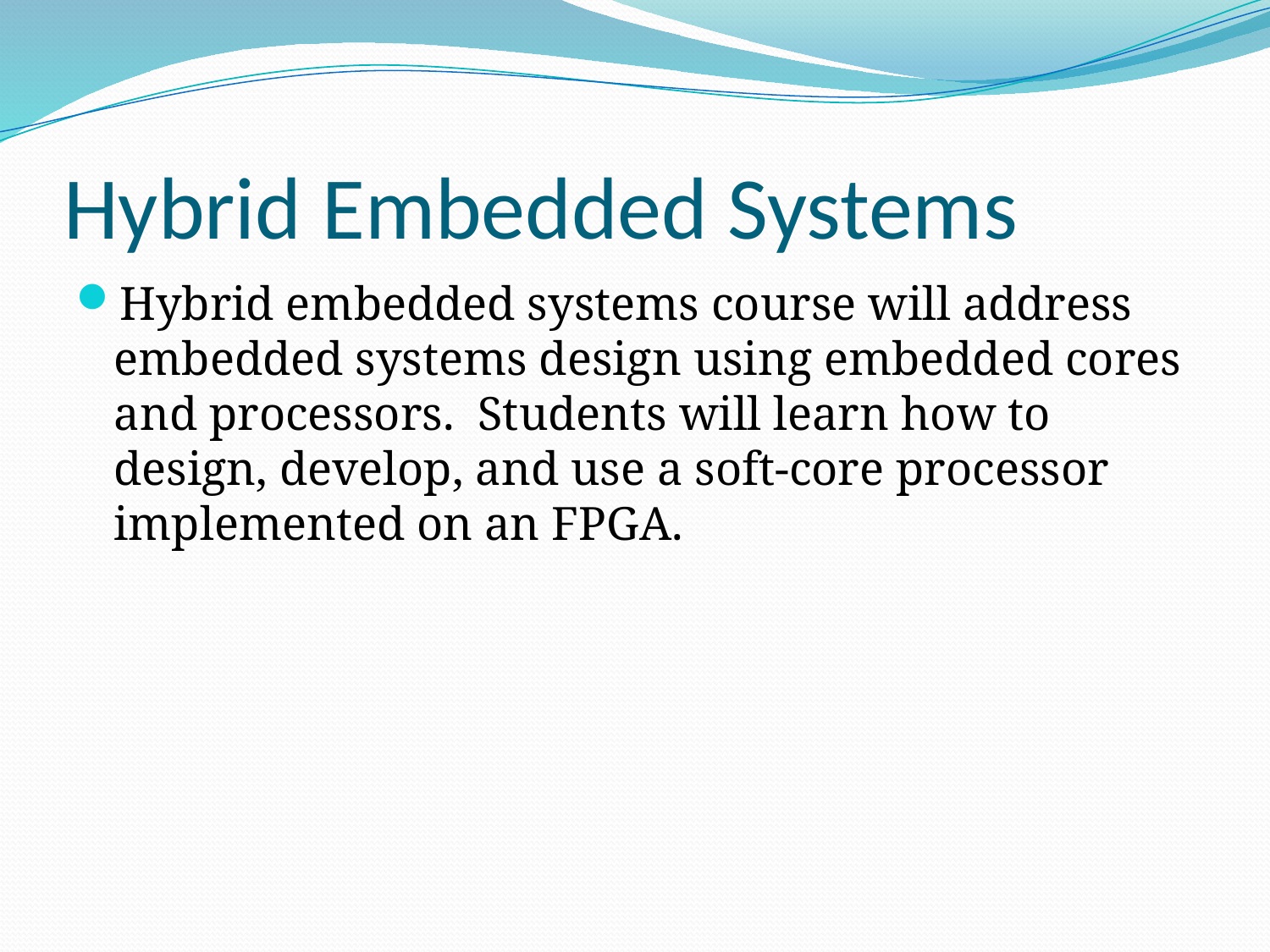

# Hybrid Embedded Systems
Hybrid embedded systems course will address embedded systems design using embedded cores and processors.  Students will learn how to design, develop, and use a soft-core processor implemented on an FPGA.